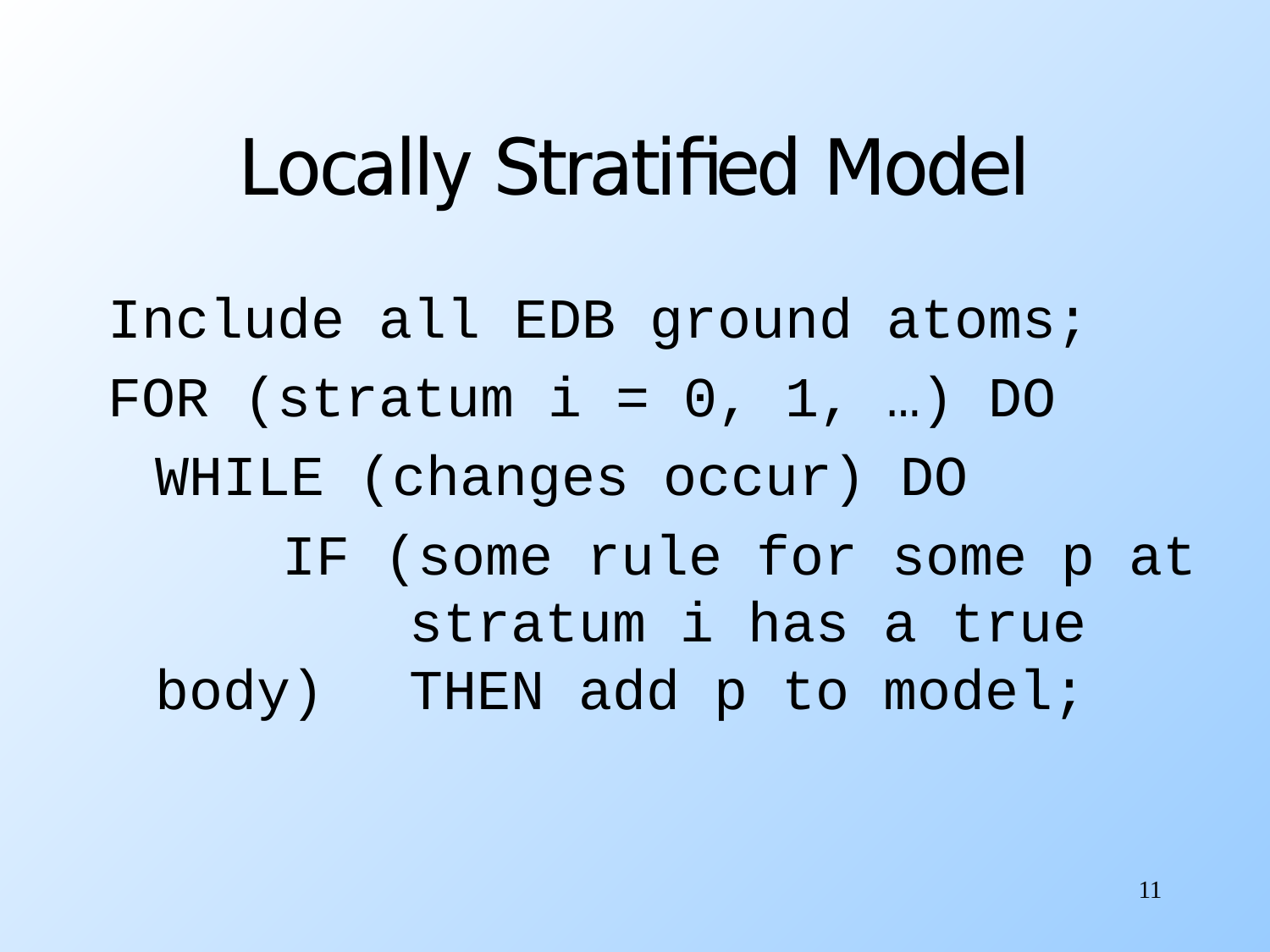

# Locally Stratified Model
Include all EDB ground atoms;
FOR (stratum i = 0, 1, …) DO
	WHILE (changes occur) DO
		IF (some rule for some p at 		stratum i has a true body) 	THEN add p to model;
11